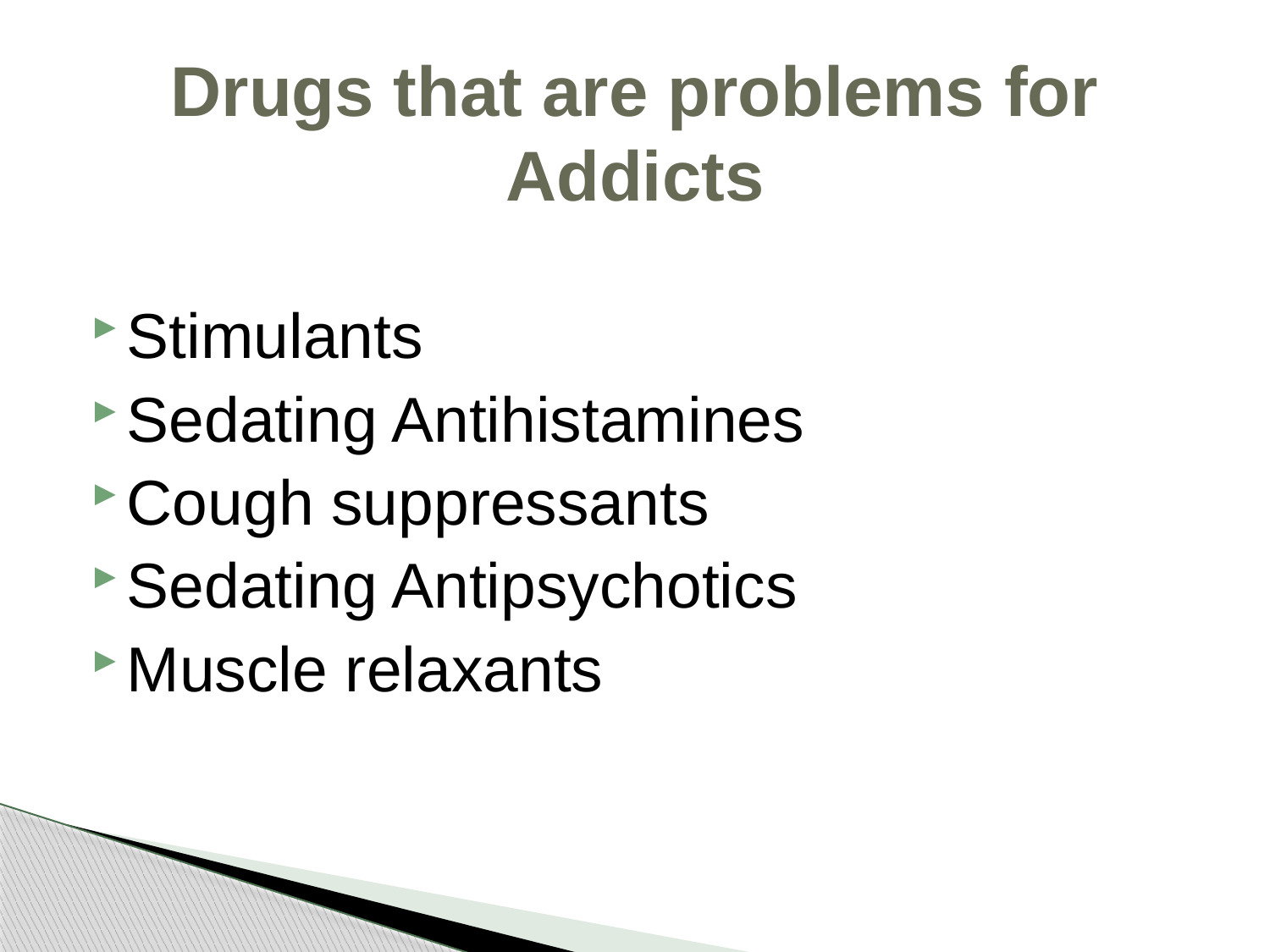

# Drugs that are problems for Addicts

Stimulants
Sedating Antihistamines
Cough suppressants
Sedating Antipsychotics
Muscle relaxants